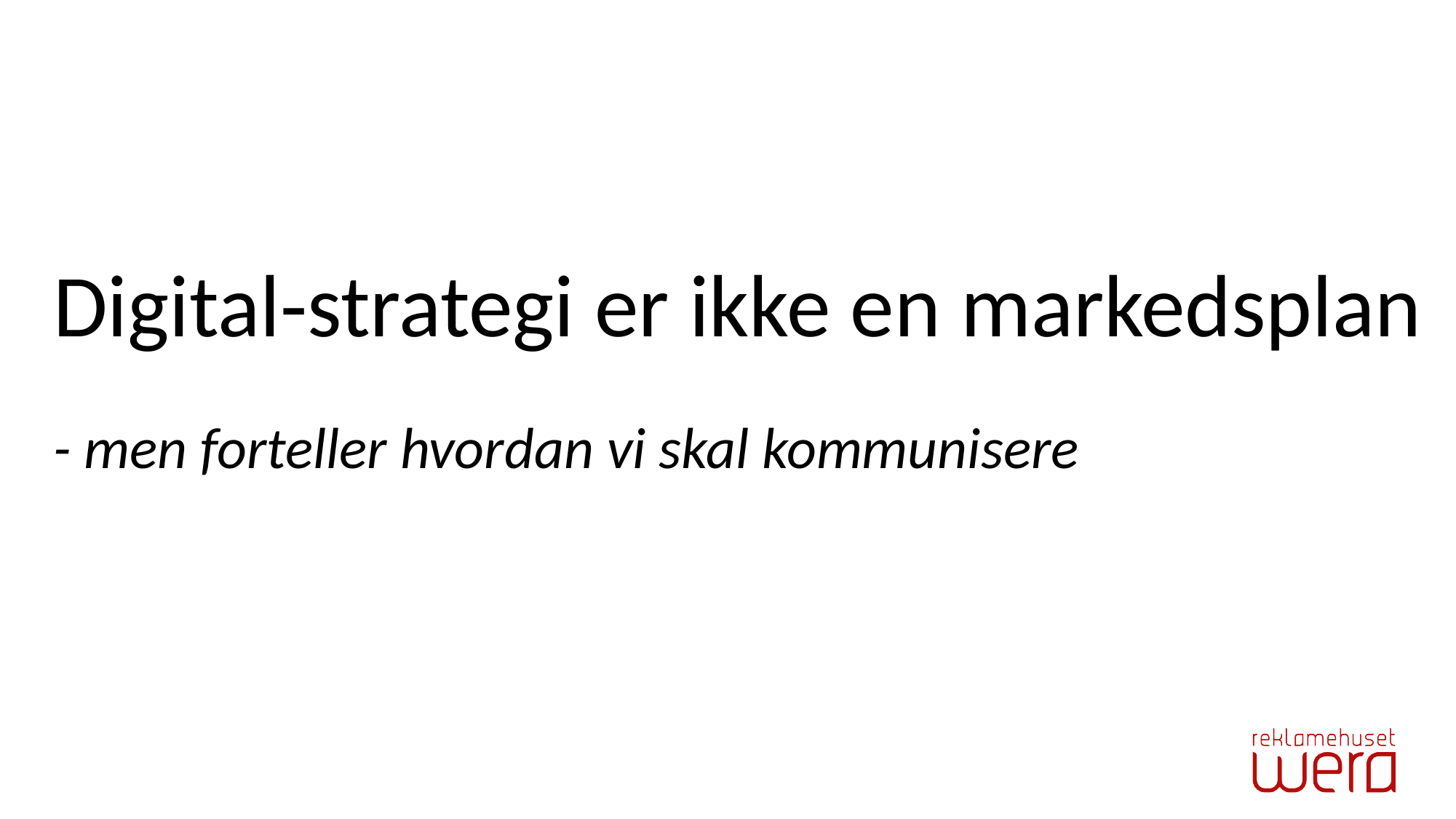

# Digital-strategi er ikke en markedsplan - men forteller hvordan vi skal kommunisere